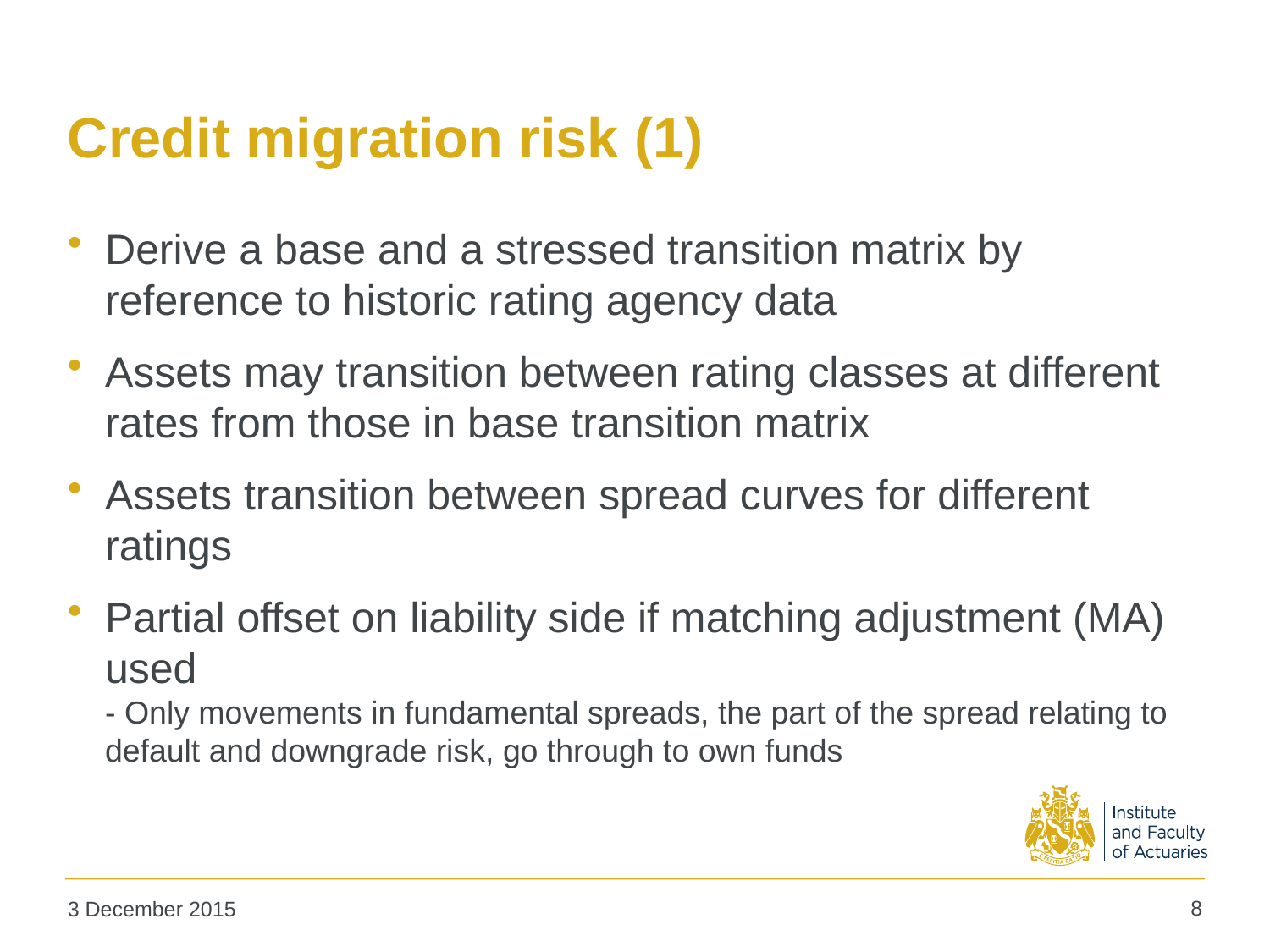

# Credit migration risk (1)
Derive a base and a stressed transition matrix by reference to historic rating agency data
Assets may transition between rating classes at different rates from those in base transition matrix
Assets transition between spread curves for different ratings
Partial offset on liability side if matching adjustment (MA) used
- Only movements in fundamental spreads, the part of the spread relating to default and downgrade risk, go through to own funds

8
3 December 2015